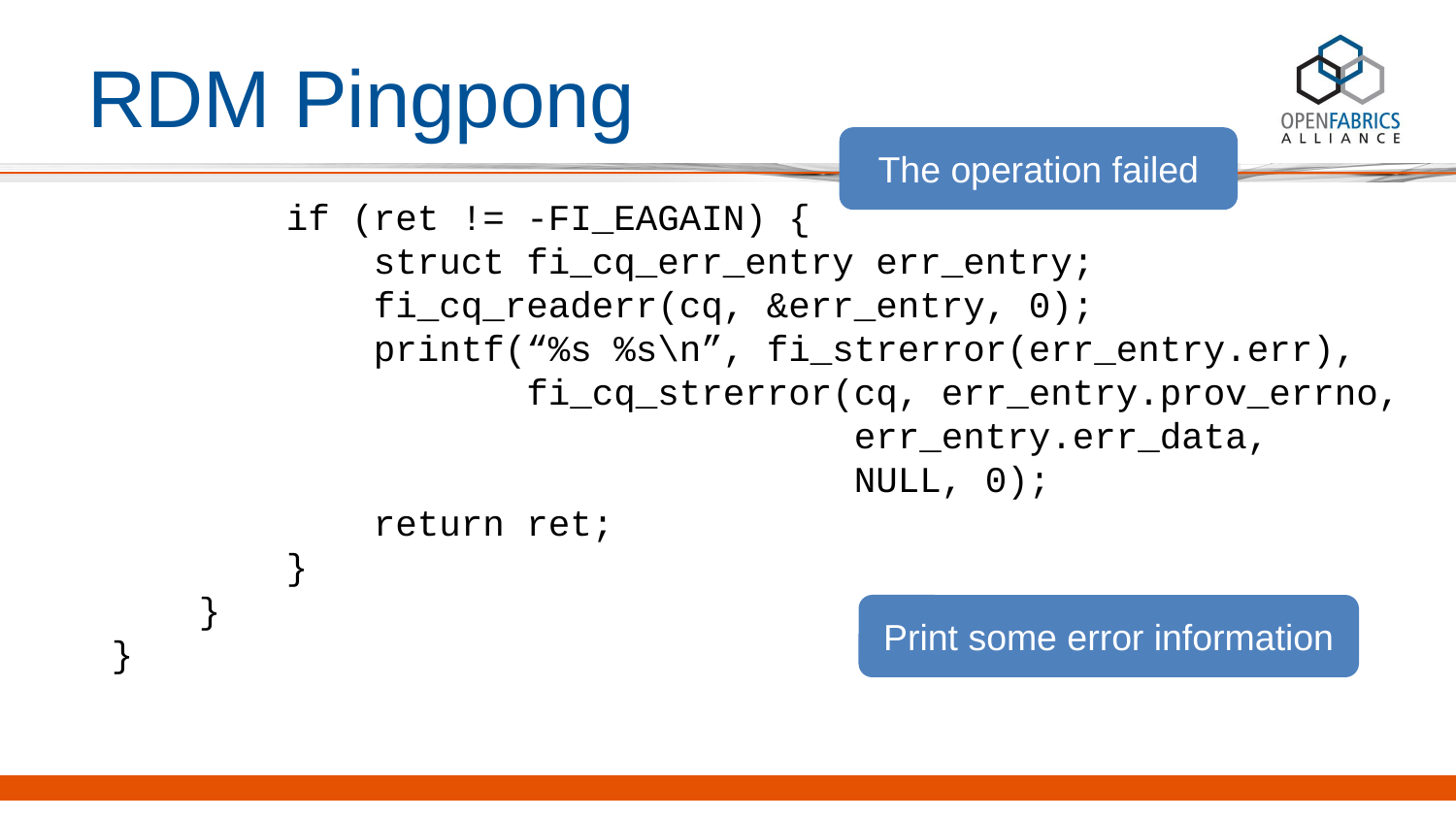

# RDM Pingpong
The operation failed
        if (ret != -FI_EAGAIN) {
            struct fi_cq_err_entry err_entry;
            fi_cq_readerr(cq, &err_entry, 0);
            printf(“%s %s\n”, fi_strerror(err_entry.err),
                   fi_cq_strerror(cq, err_entry.prov_errno,
                                  err_entry.err_data,
                                  NULL, 0);
            return ret;
        }
    }
}
Print some error information